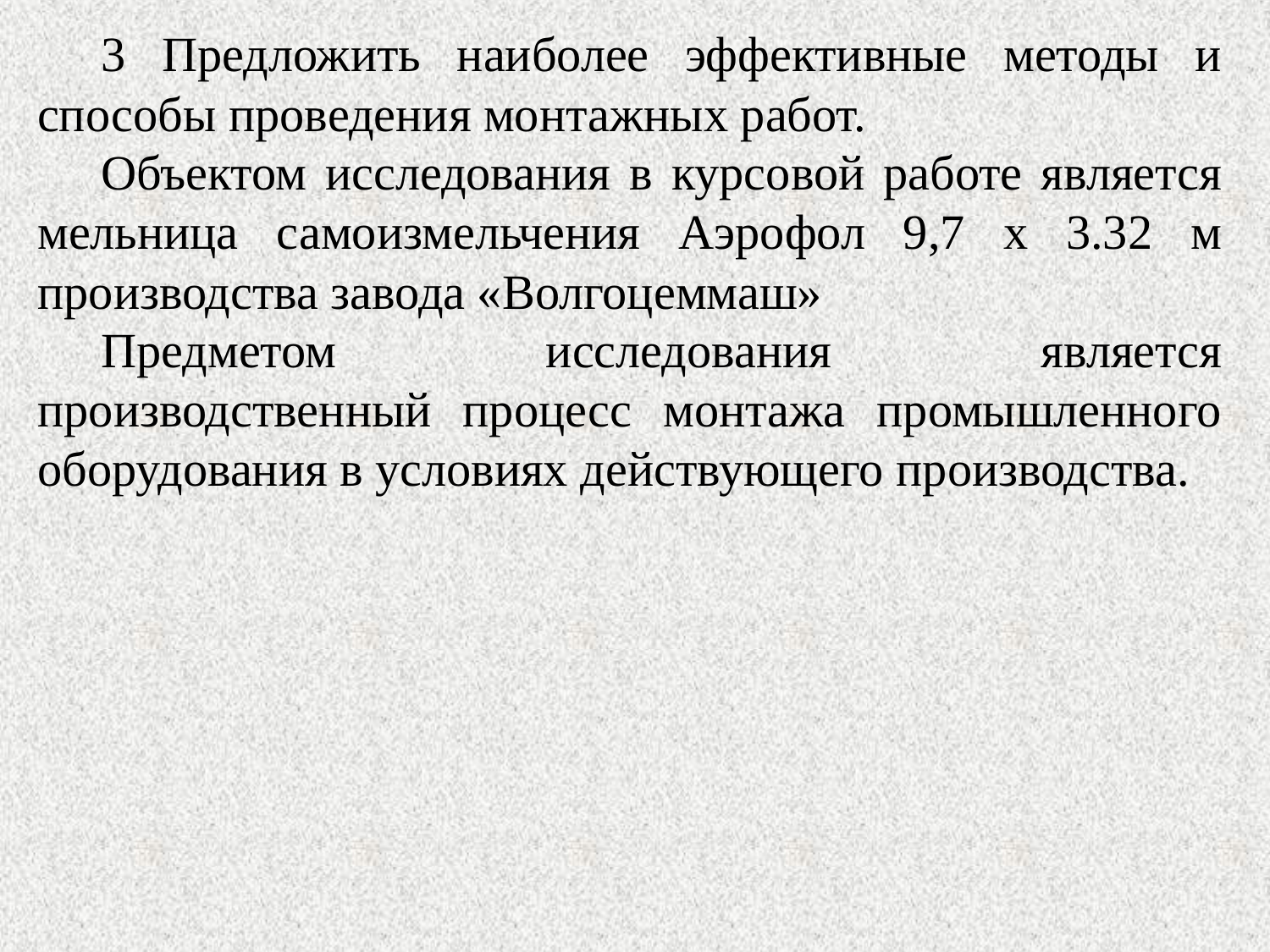

3 Предложить наиболее эффективные методы и способы проведения монтажных работ.
Объектом исследования в курсовой работе является мельница самоизмельчения Аэрофол 9,7 х 3.32 м производства завода «Волгоцеммаш»
Предметом исследования является производственный процесс монтажа промышленного оборудования в условиях действующего производства.